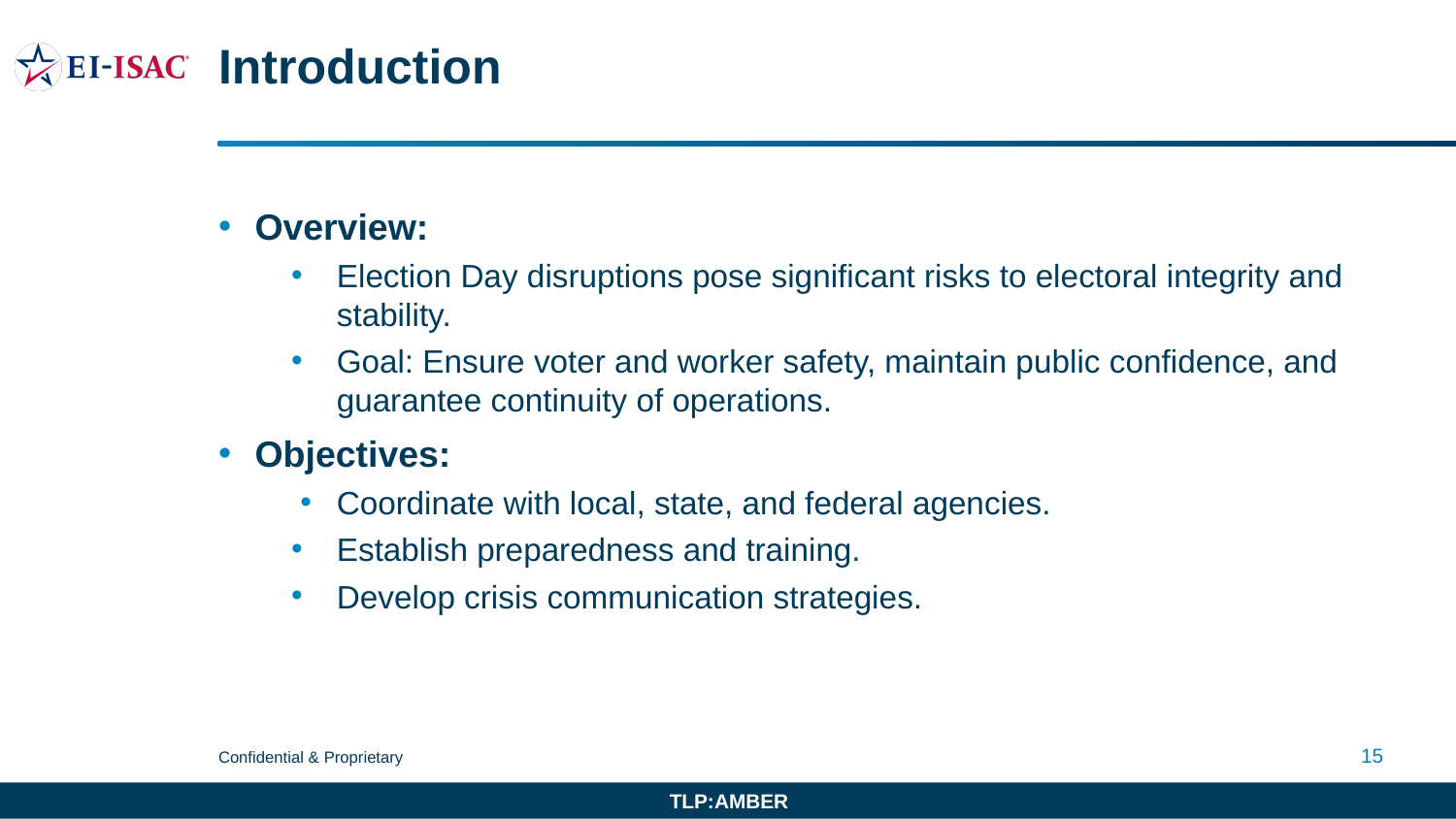

# Introduction
Overview:
Election Day disruptions pose significant risks to electoral integrity and stability.
Goal: Ensure voter and worker safety, maintain public confidence, and guarantee continuity of operations.
Objectives:
Coordinate with local, state, and federal agencies.
Establish preparedness and training.
Develop crisis communication strategies.
15
 TLP:AMBER